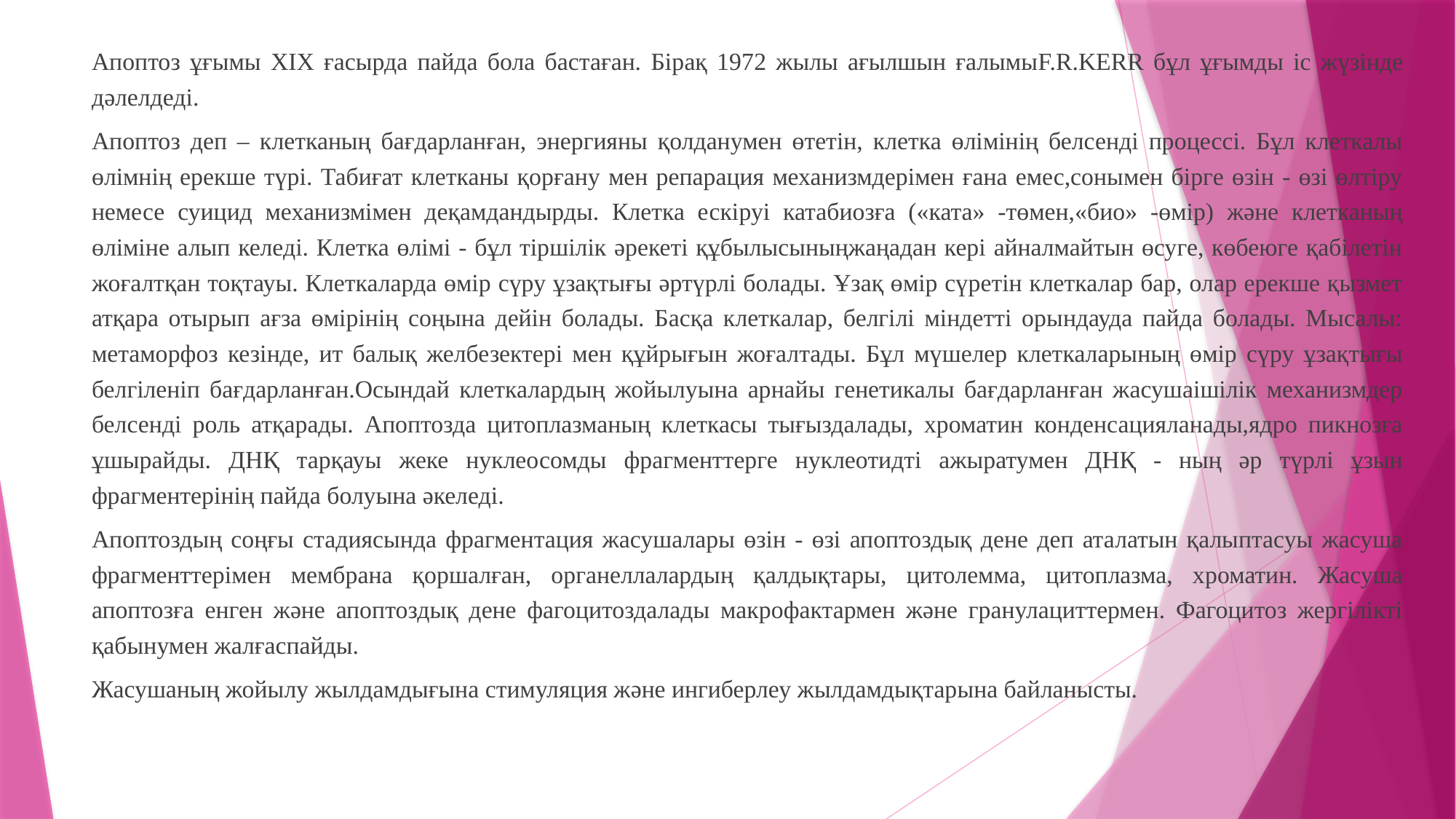

Апоптоз ұғымы XIX ғасырда пайда бола бастаған. Бірақ 1972 жылы ағылшын ғалымыF.R.KERR бұл ұғымды іс жүзінде дәлелдеді.
Апоптоз деп – клетканың бағдарланған, энергияны қолданумен өтетін, клетка өлімінің белсенді процессі. Бұл клеткалы өлімнің ерекше түрі. Табиғат клетканы қорғану мен репарация механизмдерімен ғана емес,сонымен бірге өзін - өзі өлтіру немесе суицид механизмімен деқамдандырды. Клетка ескіруі катабиозға («ката» -төмен,«био» -өмір) және клетканың өліміне алып келеді. Клетка өлімі - бұл тіршілік әрекеті құбылысыныңжаңадан кері айналмайтын өсуге, көбеюге қабілетін жоғалтқан тоқтауы. Клеткаларда өмір сүру ұзақтығы әртүрлі болады. Ұзақ өмір сүретін клеткалар бар, олар ерекше қызмет атқара отырып ағза өмірінің соңына дейін болады. Басқа клеткалар, белгілі міндетті орындауда пайда болады. Мысалы: метаморфоз кезінде, ит балық желбезектері мен құйрығын жоғалтады. Бұл мүшелер клеткаларының өмір сүру ұзақтығы белгіленіп бағдарланған.Осындай клеткалардың жойылуына арнайы генетикалы бағдарланған жасушаішілік механизмдер белсенді роль атқарады. Апоптозда цитоплазманың клеткасы тығыздалады, хроматин конденсацияланады,ядро пикнозға ұшырайды. ДНҚ тарқауы жеке нуклеосомды фрагменттерге нуклеотидті ажыратумен ДНҚ - ның әр түрлі ұзын фрагментерінің пайда болуына әкеледі.
Апоптоздың соңғы стадиясында фрагментация жасушалары өзін - өзі апоптоздық дене деп аталатын қалыптасуы жасуша фрагменттерімен мембрана қоршалған, органеллалардың қалдықтары, цитолемма, цитоплазма, хроматин. Жасуша апоптозға енген және апоптоздық дене фагоцитоздалады макрофактармен және гранулациттермен. Фагоцитоз жергілікті қабынумен жалғаспайды.
Жасушаның жойылу жылдамдығына стимуляция және ингиберлеу жылдамдықтарына байланысты.